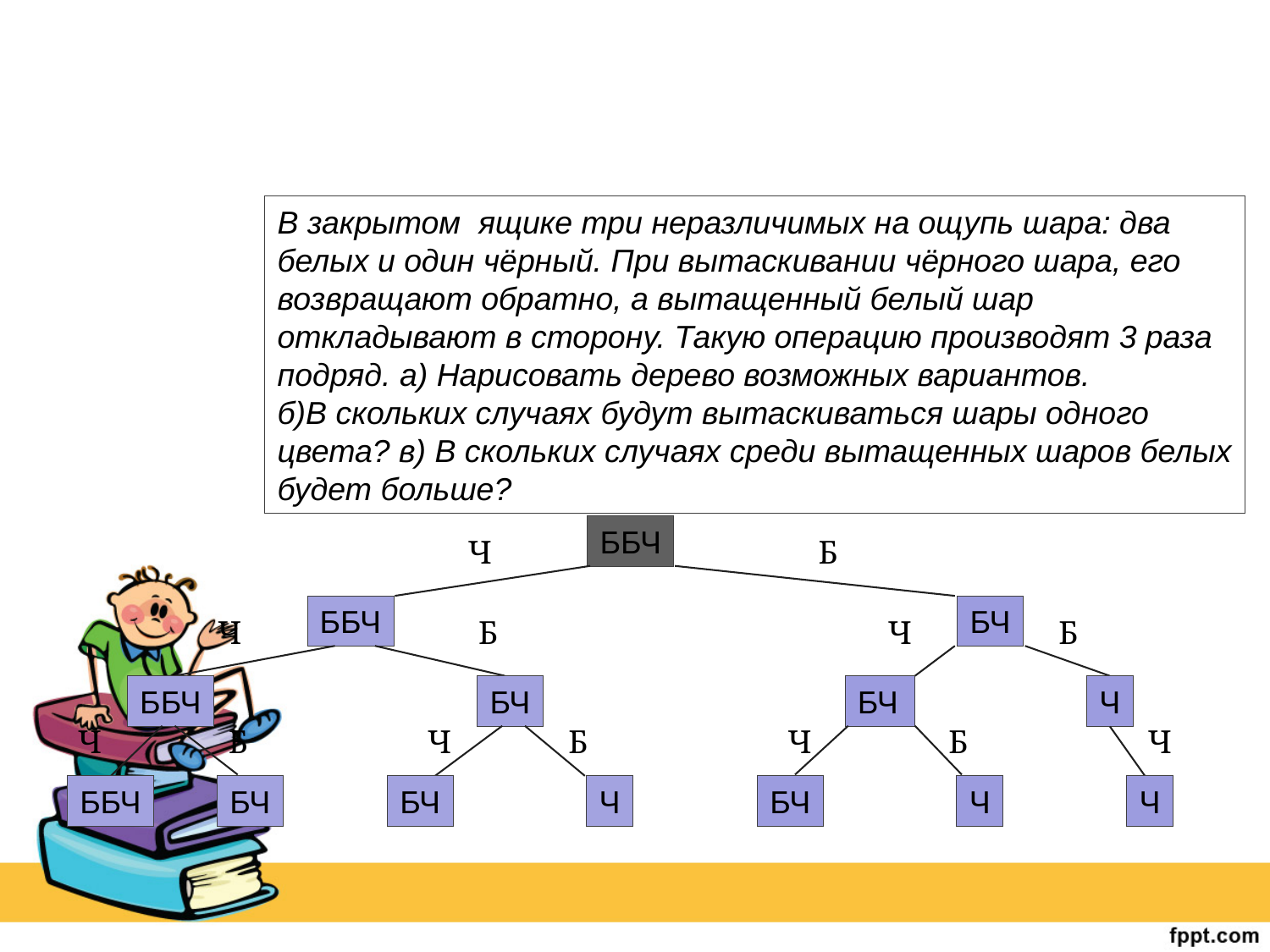

В закрытом  ящике три неразличимых на ощупь шара: два
белых и один чёрный. При вытаскивании чёрного шара, его возвращают обратно, а вытащенный белый шар откладывают в сторону. Такую операцию производят 3 раза подряд. а) Нарисовать дерево возможных вариантов.
б)В скольких случаях будут вытаскиваться шары одного цвета? в) В скольких случаях среди вытащенных шаров белых будет больше?
ББЧ
Ч
Б
ББЧ
БЧ
Ч
Б
Ч
Б
ББЧ
БЧ
БЧ
Ч
Ч
Б
Ч
Б
Ч
Б
Ч
ББЧ
БЧ
БЧ
Ч
БЧ
Ч
Ч